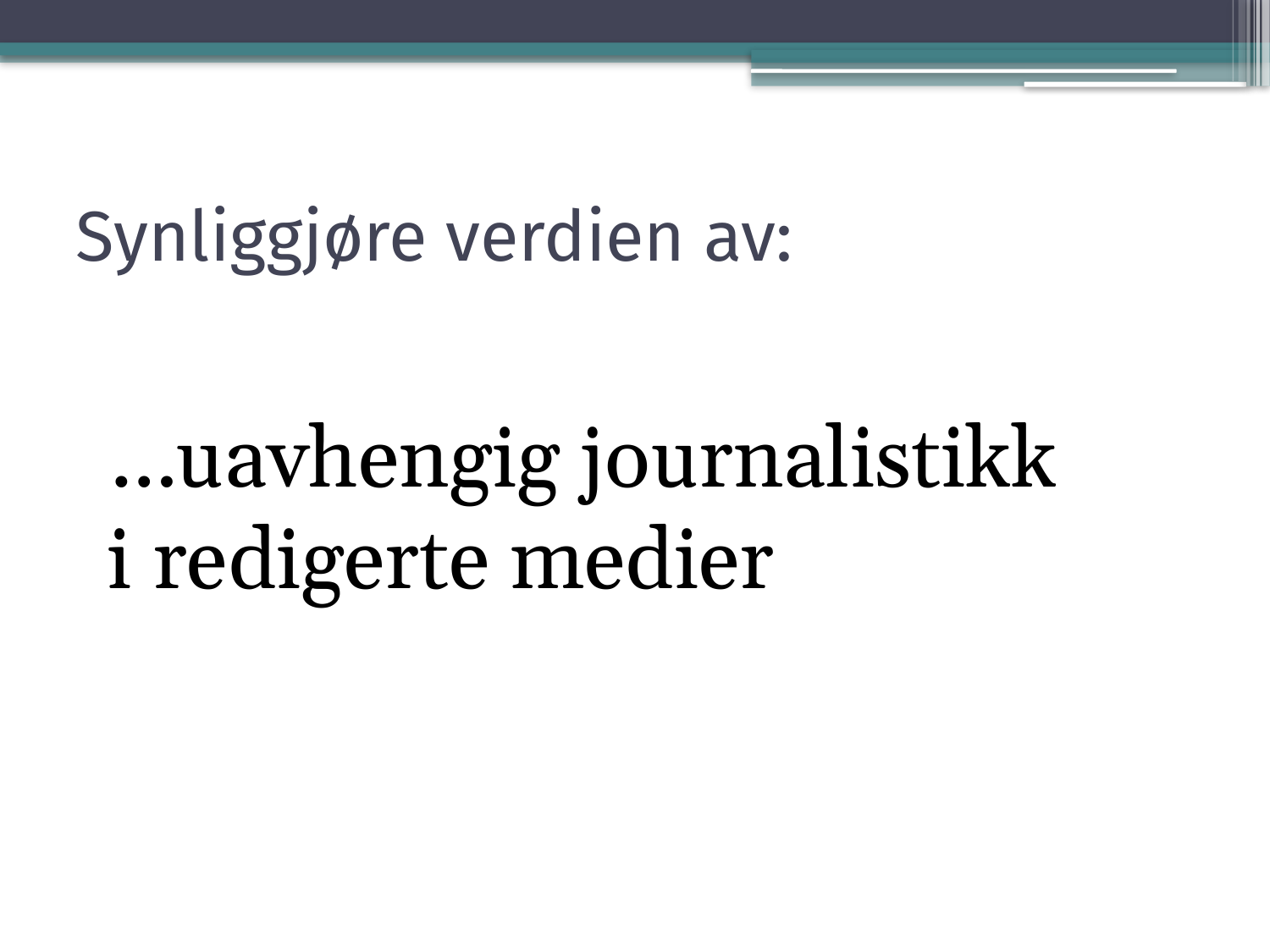

# Synliggjøre verdien av:
…uavhengig journalistikk
i redigerte medier